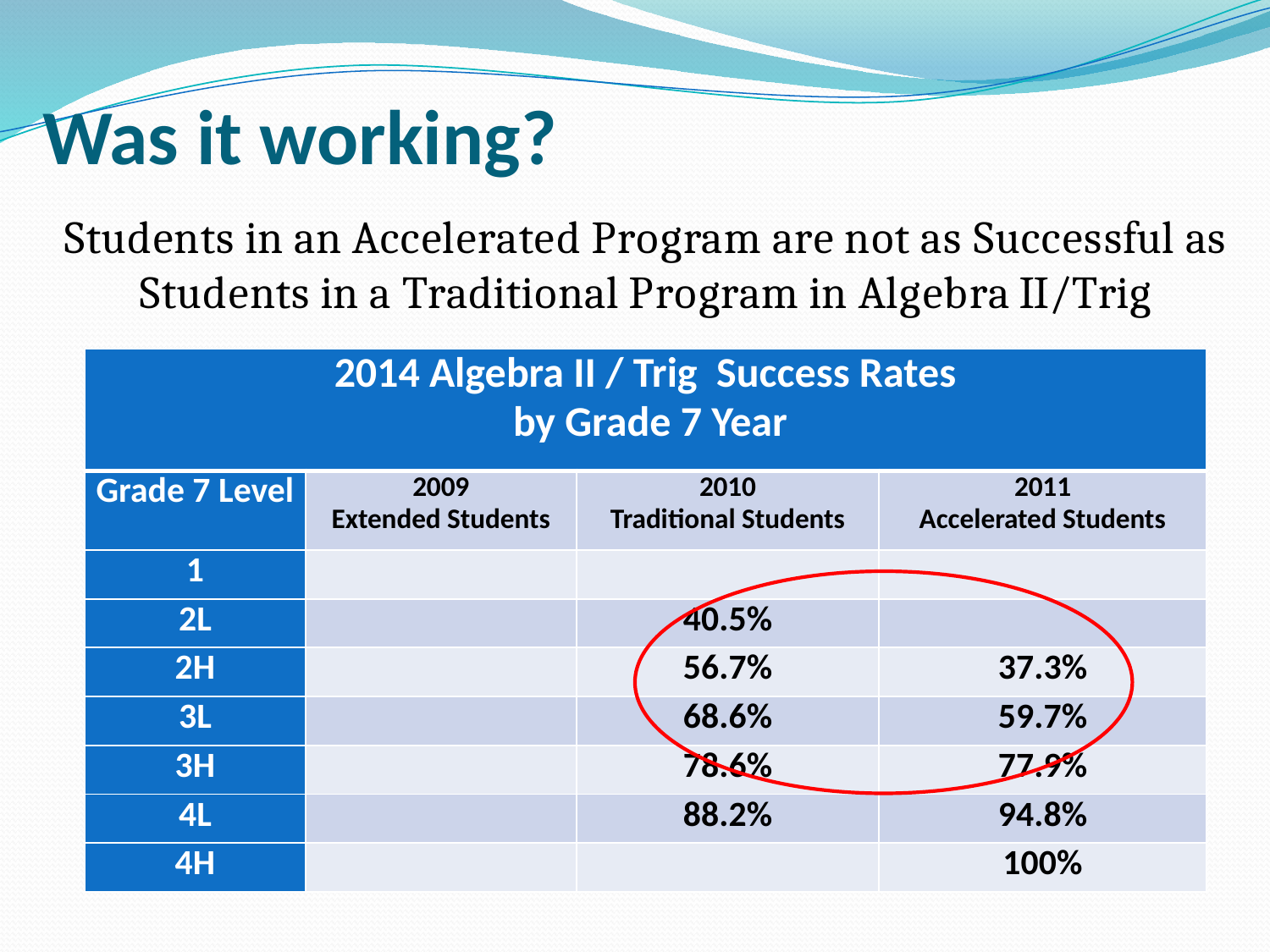

# Was it working?
Students in an Accelerated Program are not as Successful as Students in a Traditional Program in Algebra II/Trig
| 2014 Algebra II / Trig Success Rates by Grade 7 Year |  |  |  |
| --- | --- | --- | --- |
| Grade 7 Level | 2009 Extended Students | 2010 Traditional Students | 2011 Accelerated Students |
| 1 |  |  |  |
| 2L |  | 40.5% |  |
| 2H |  | 56.7% | 37.3% |
| 3L |  | 68.6% | 59.7% |
| 3H |  | 78.6% | 77.9% |
| 4L |  | 88.2% | 94.8% |
| 4H |  |  | 100% |